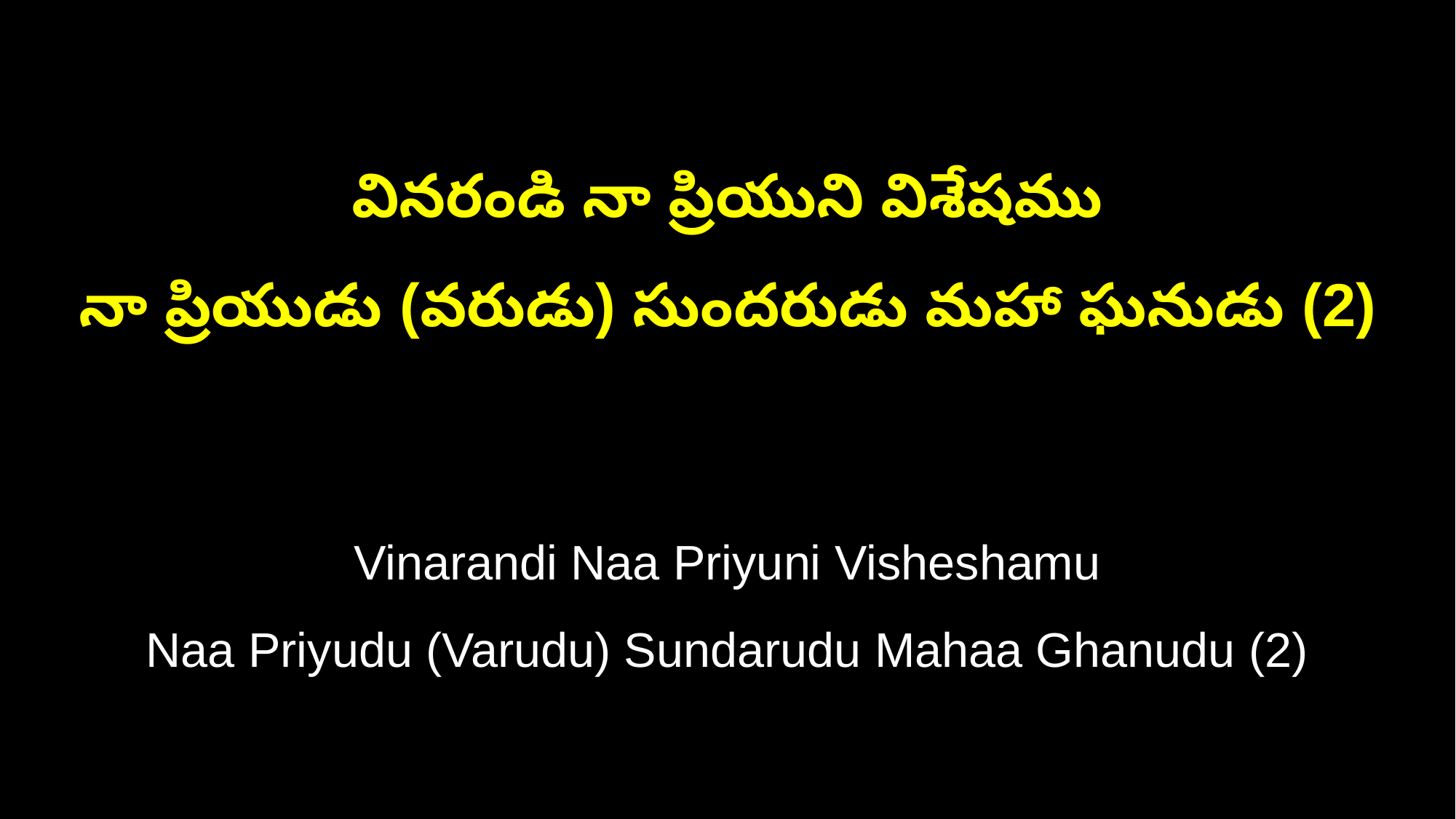

వినరండి నా ప్రియుని విశేషము
నా ప్రియుడు (వరుడు) సుందరుడు మహా ఘనుడు (2)
Vinarandi Naa Priyuni Visheshamu
Naa Priyudu (Varudu) Sundarudu Mahaa Ghanudu (2)